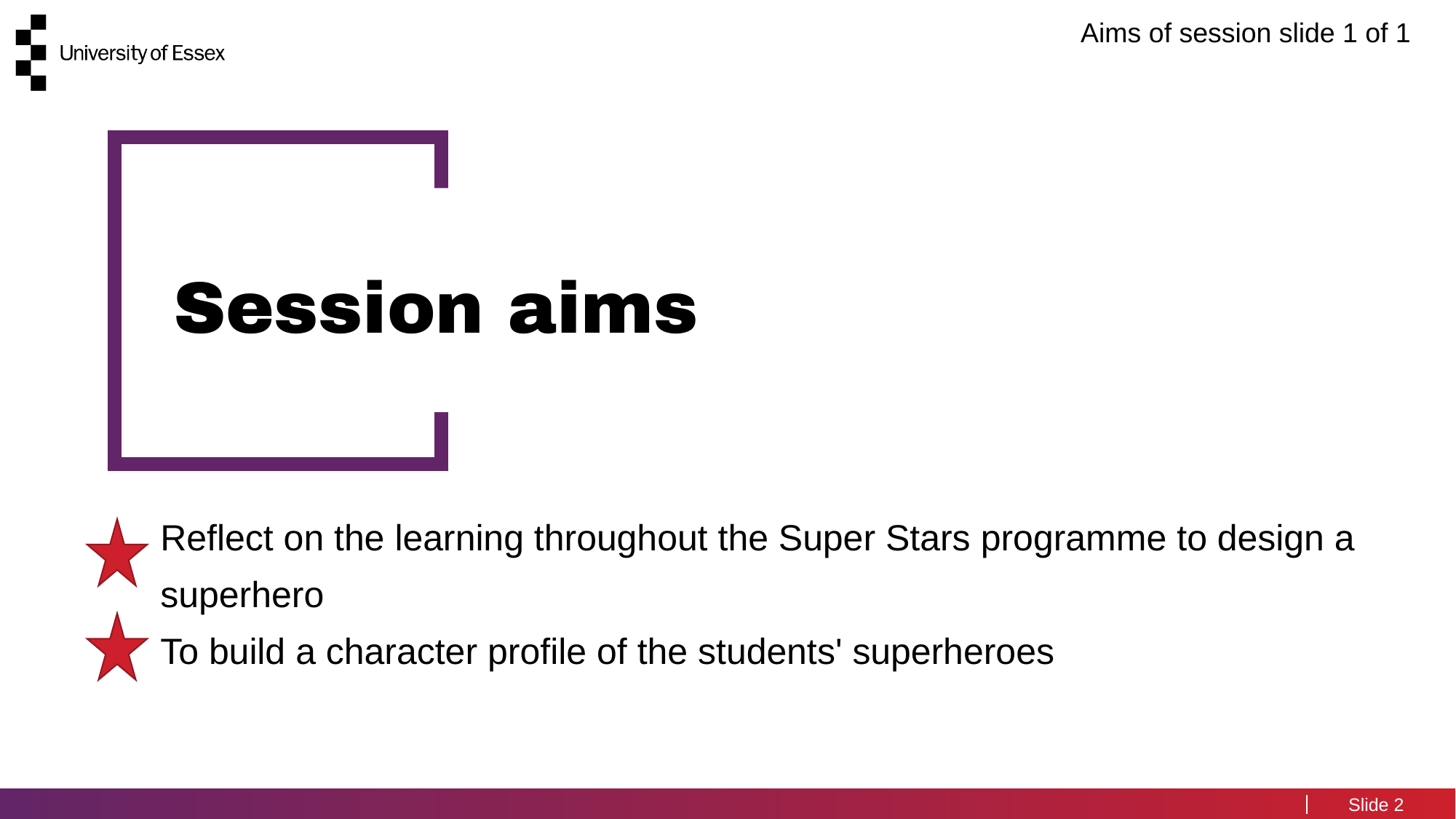

Aims of session slide 1 of 1
Session aims

Reflect on the learning throughout the Super Stars programme to design a superhero
To build a character profile of the students' superheroes

2